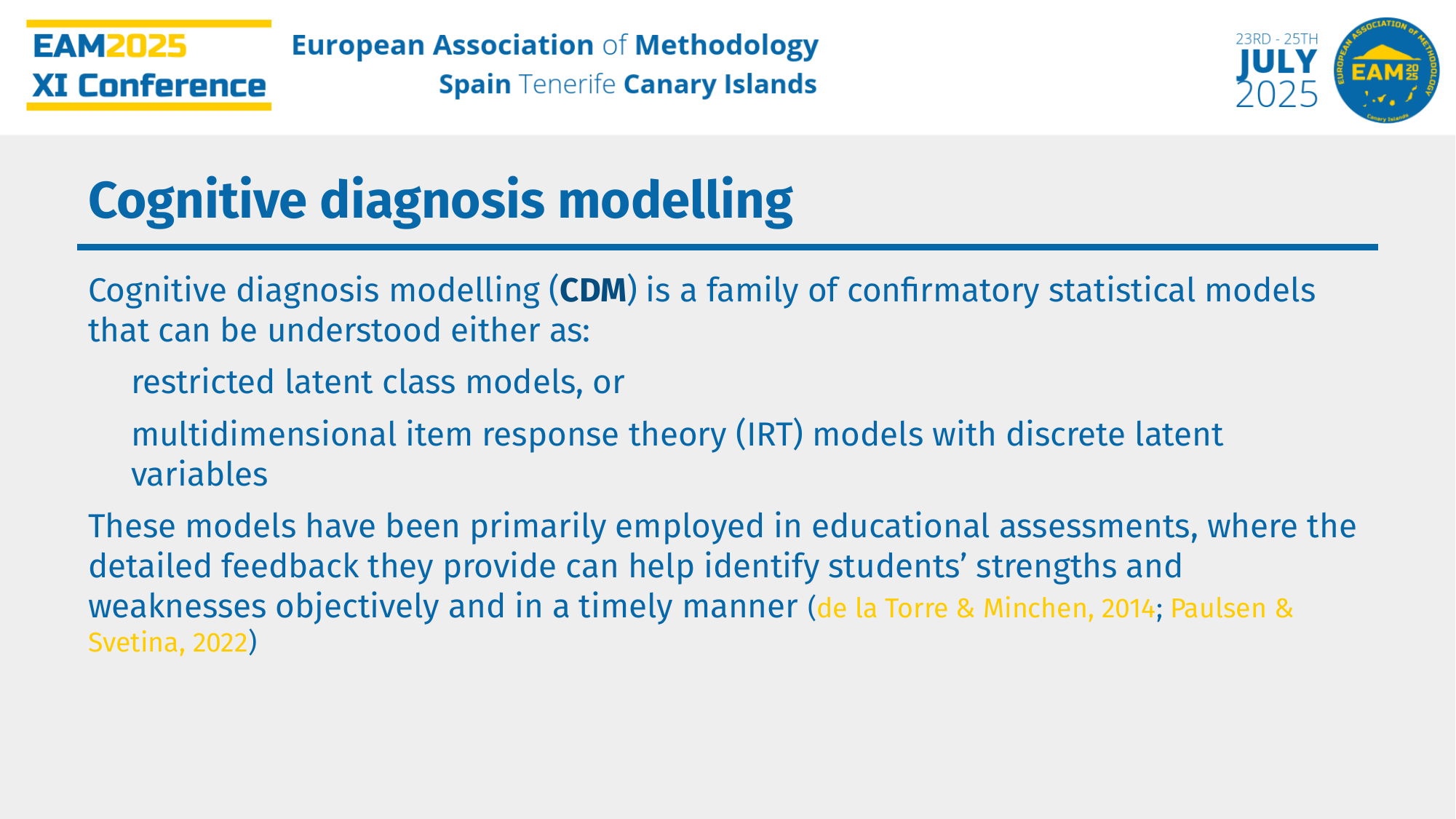

Cognitive diagnosis modelling
Cognitive diagnosis modelling (CDM) is a family of confirmatory statistical models that can be understood either as:
restricted latent class models, or
multidimensional item response theory (IRT) models with discrete latent variables
These models have been primarily employed in educational assessments, where the detailed feedback they provide can help identify students’ strengths and weaknesses objectively and in a timely manner (de la Torre & Minchen, 2014; Paulsen & Svetina, 2022)